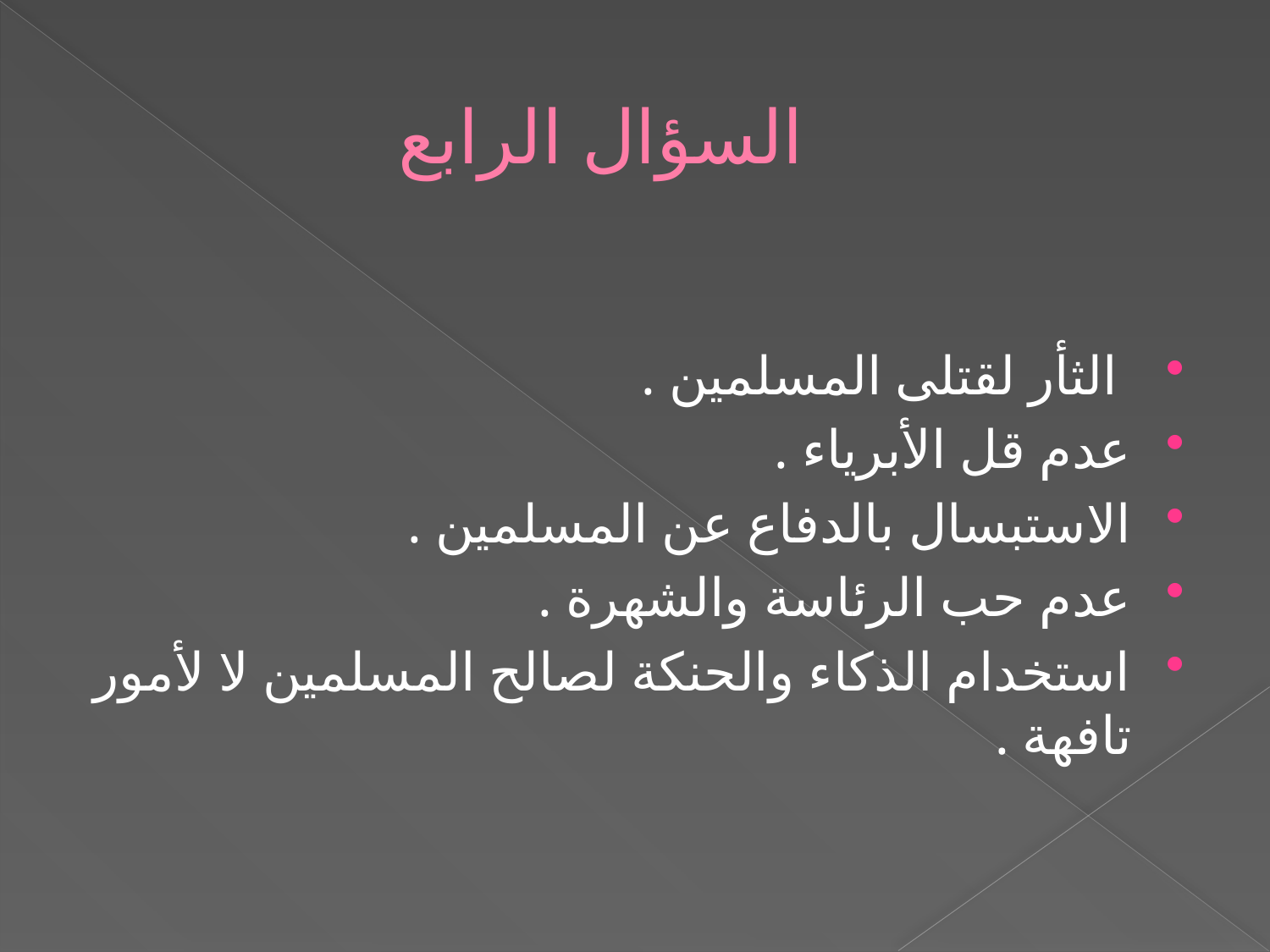

# السؤال الرابع

 الثأر لقتلى المسلمين .
عدم قل الأبرياء .
الاستبسال بالدفاع عن المسلمين .
عدم حب الرئاسة والشهرة .
استخدام الذكاء والحنكة لصالح المسلمين لا لأمور تافهة .